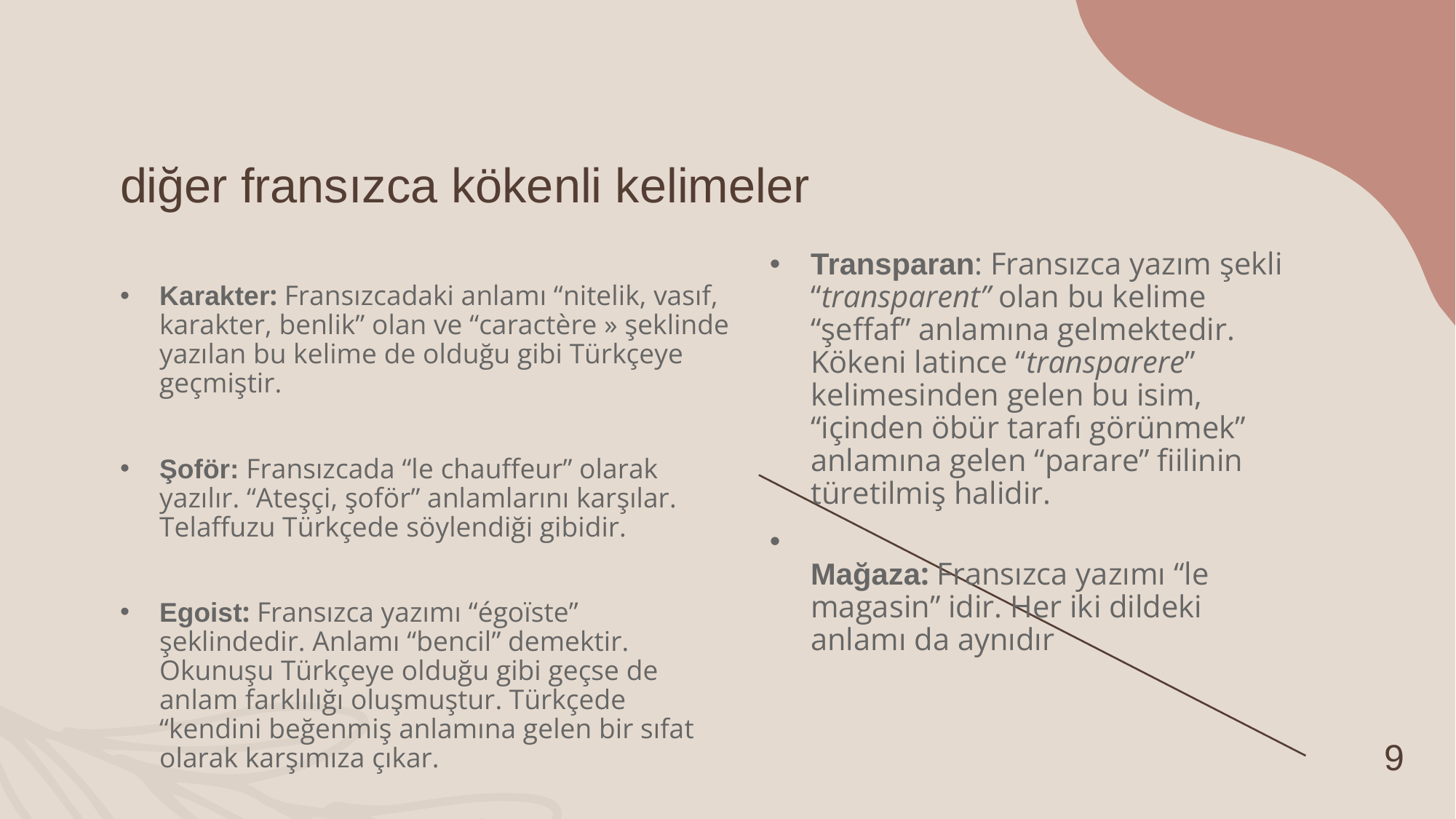

# diğer fransızca kökenli kelimeler
Transparan: Fransızca yazım şekli “transparent” olan bu kelime “şeffaf” anlamına gelmektedir. Kökeni latince “transparere” kelimesinden gelen bu isim, “içinden öbür tarafı görünmek” anlamına gelen “parare” fiilinin türetilmiş halidir.
Mağaza: Fransızca yazımı “le magasin” idir. Her iki dildeki anlamı da aynıdır
Karakter: Fransızcadaki anlamı “nitelik, vasıf, karakter, benlik” olan ve “caractère » şeklinde yazılan bu kelime de olduğu gibi Türkçeye geçmiştir.

Şoför: Fransızcada “le chauffeur” olarak yazılır. “Ateşçi, şoför” anlamlarını karşılar. Telaffuzu Türkçede söylendiği gibidir.

Egoist: Fransızca yazımı “égoïste” şeklindedir. Anlamı “bencil” demektir. Okunuşu Türkçeye olduğu gibi geçse de anlam farklılığı oluşmuştur. Türkçede “kendini beğenmiş anlamına gelen bir sıfat olarak karşımıza çıkar.
9